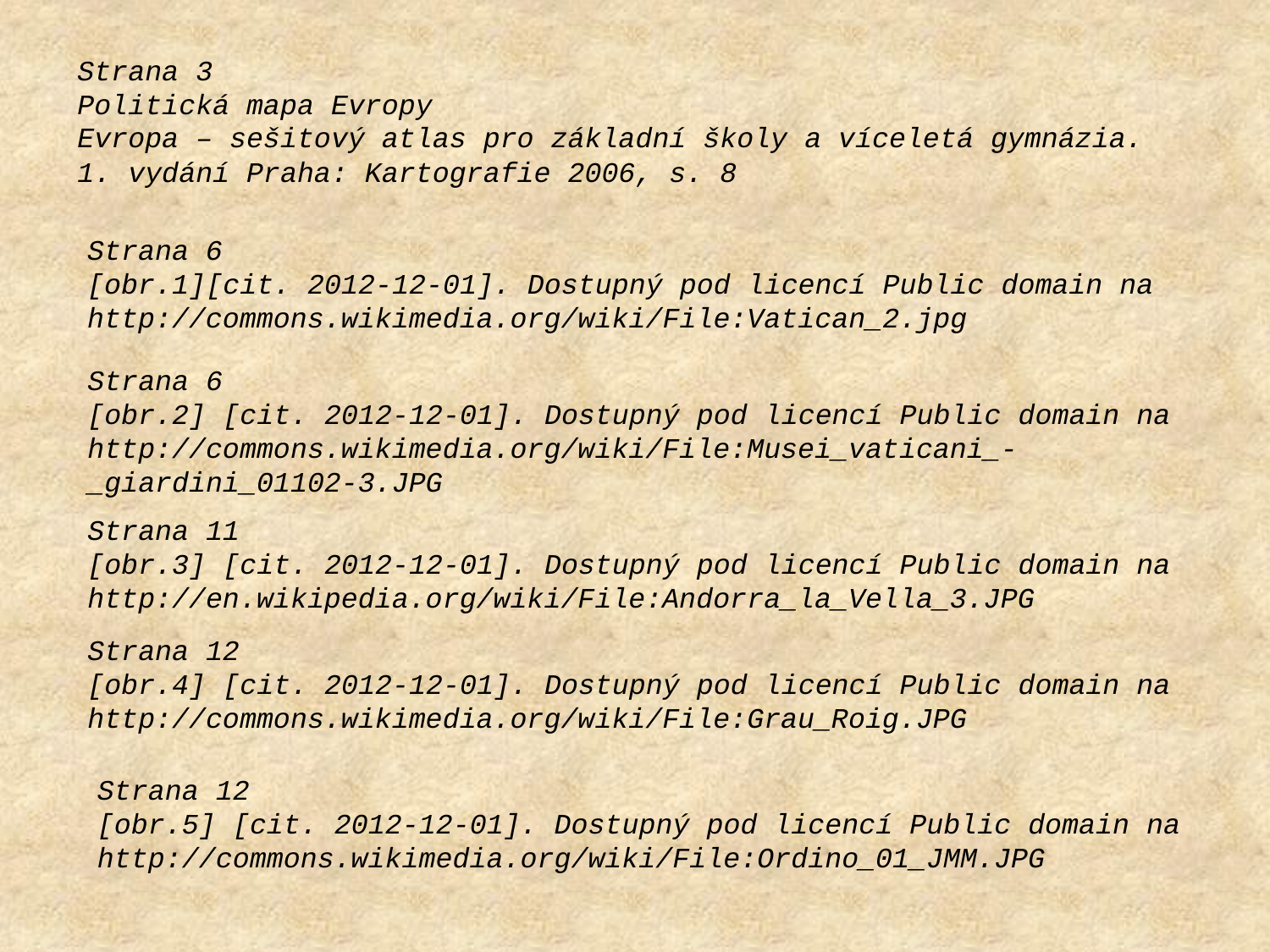

Strana 3
Politická mapa Evropy
Evropa – sešitový atlas pro základní školy a víceletá gymnázia. 1. vydání Praha: Kartografie 2006, s. 8
Strana 6
[obr.1][cit. 2012-12-01]. Dostupný pod licencí Public domain na
http://commons.wikimedia.org/wiki/File:Vatican_2.jpg
Strana 6
[obr.2] [cit. 2012-12-01]. Dostupný pod licencí Public domain na
http://commons.wikimedia.org/wiki/File:Musei_vaticani_-_giardini_01102-3.JPG
Strana 11
[obr.3] [cit. 2012-12-01]. Dostupný pod licencí Public domain na
http://en.wikipedia.org/wiki/File:Andorra_la_Vella_3.JPG
Strana 12
[obr.4] [cit. 2012-12-01]. Dostupný pod licencí Public domain na
http://commons.wikimedia.org/wiki/File:Grau_Roig.JPG
Strana 12
[obr.5] [cit. 2012-12-01]. Dostupný pod licencí Public domain na
http://commons.wikimedia.org/wiki/File:Ordino_01_JMM.JPG